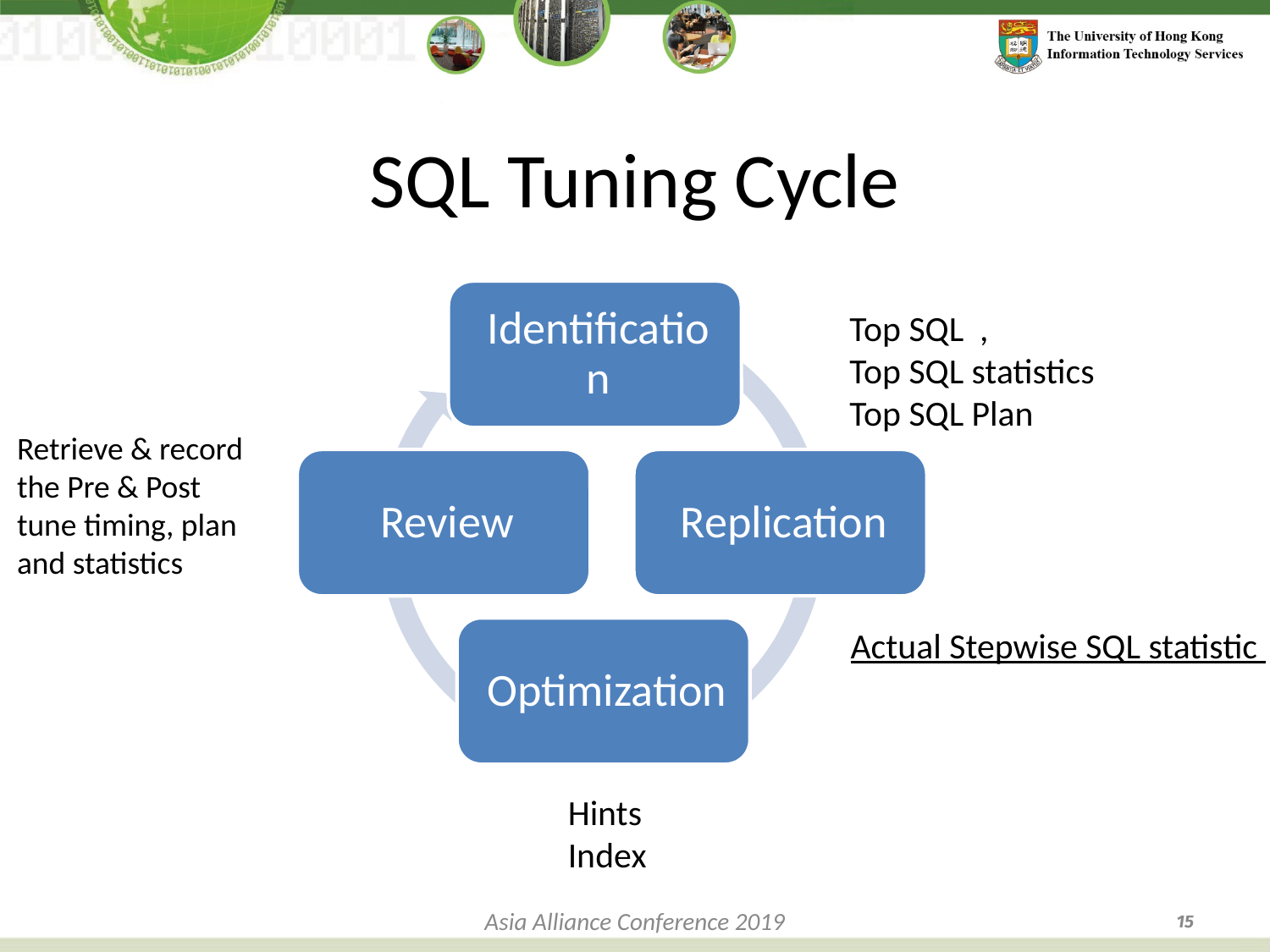

# SQL Tuning Cycle

Identification
Replication
Optimization
Review
Top SQL  ,
Top SQL statistics
Top SQL Plan

Retrieve & record the Pre & Post tune timing, plan and statistics

Actual Stepwise SQL statistic

Hints
Index

Asia Alliance Conference 2019
15